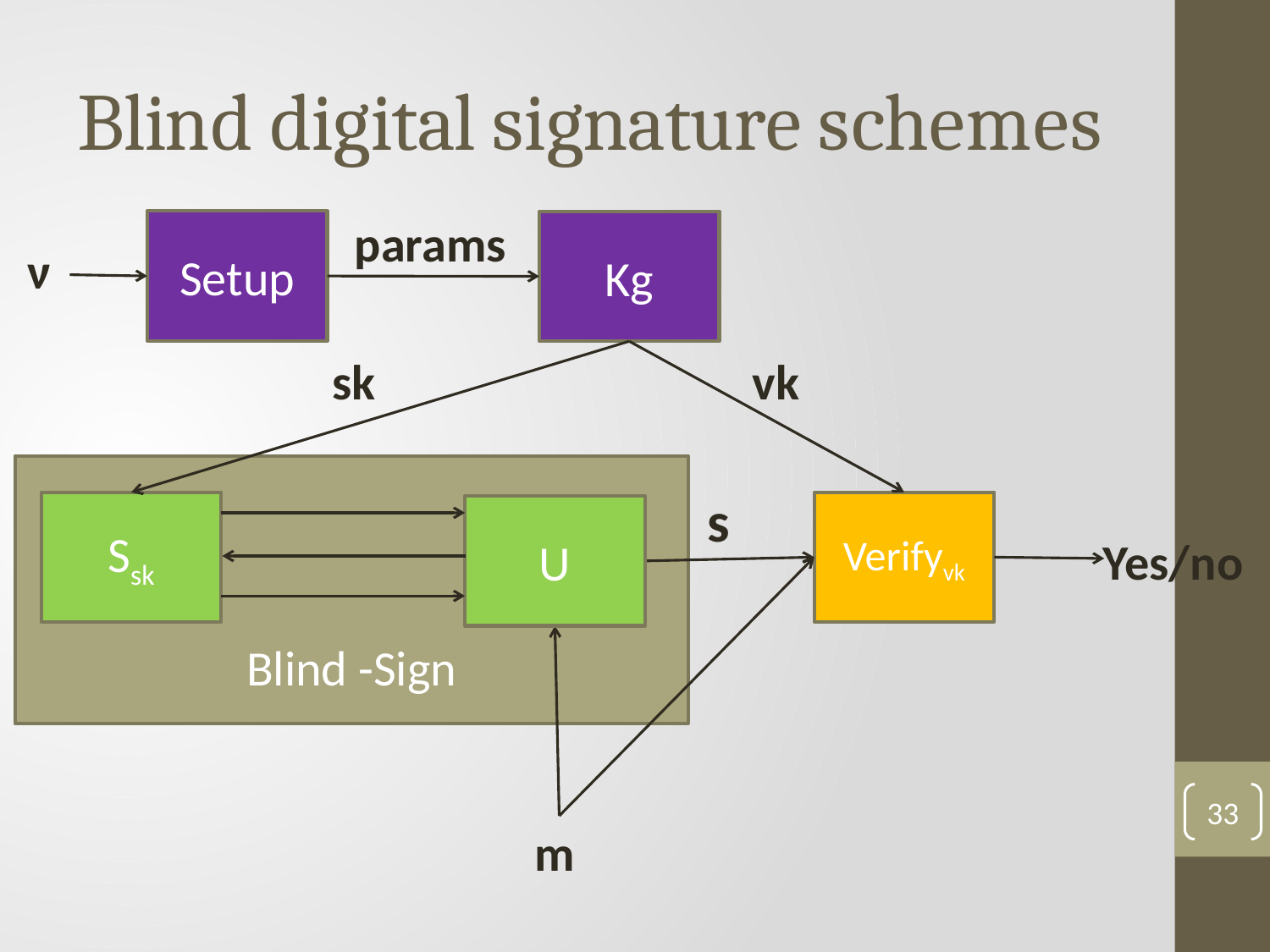

# Blind digital signature schemes
params
Setup
Kg
ν
sk
vk

Blind -Sign
s
Ssk
Verifyvk
U
Yes/no
33
m